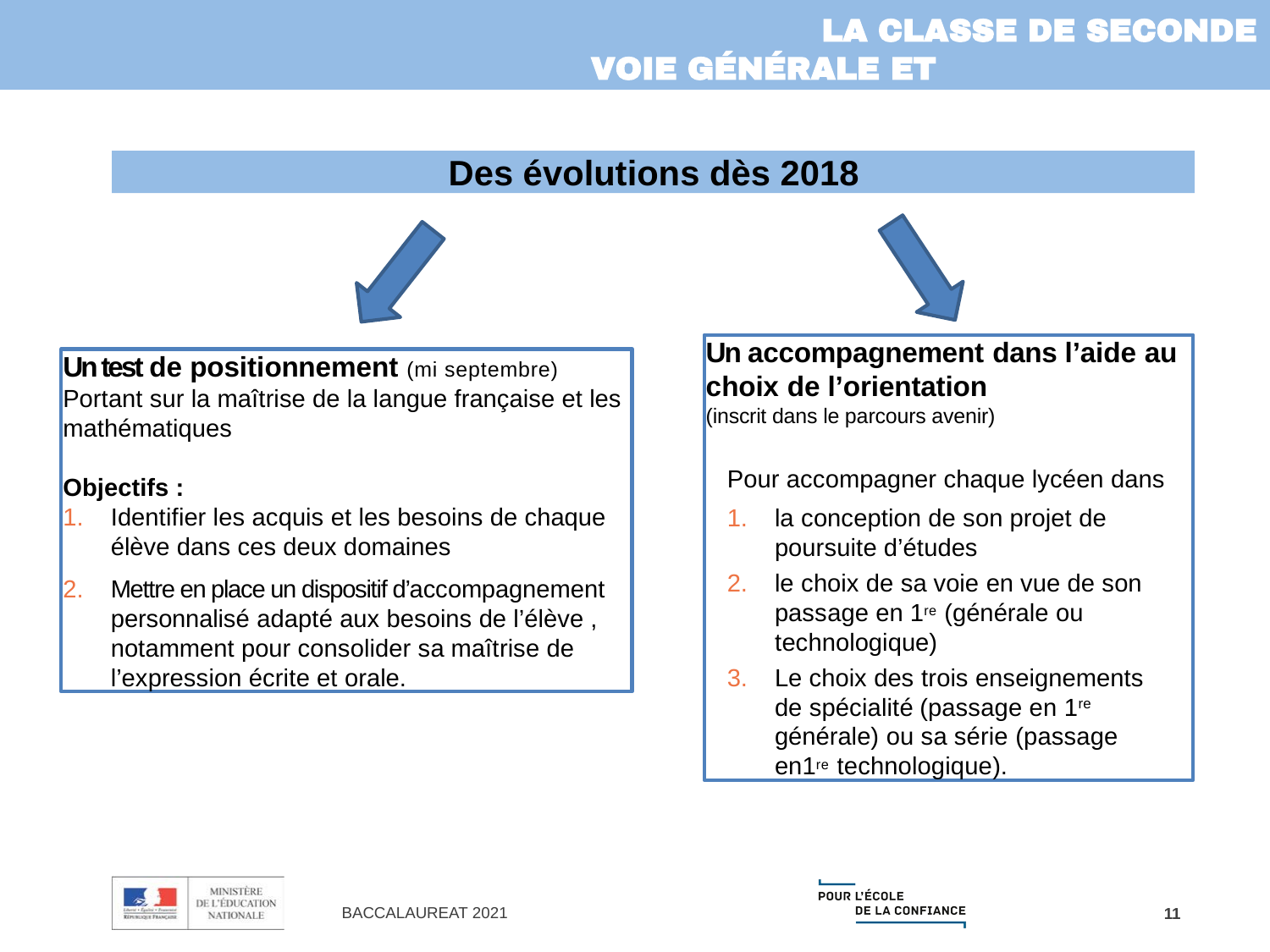

LA CLASSE DE SECONDE VOIE GÉNÉRALE ET TECHNOLOGIQUE

Des évolutions dès 2018

Un accompagnement dans l’aide au choix de l’orientation
(inscrit dans le parcours avenir)

Pour accompagner chaque lycéen dans
la conception de son projet de poursuite d’études
le choix de sa voie en vue de son passage en 1re  (générale ou technologique)
Le choix des trois enseignements de spécialité (passage en 1re   générale) ou sa série (passage en1re  technologique).
Un test de positionnement (mi septembre)
Portant sur la maîtrise de la langue française et les mathématiques

Objectifs :
Identifier les acquis et les besoins de chaque élève dans ces deux domaines
Mettre en place un dispositif d’accompagnement personnalisé adapté aux besoins de l’élève , notamment pour consolider sa maîtrise de l’expression écrite et orale.
BACCALAUREAT 2021
11